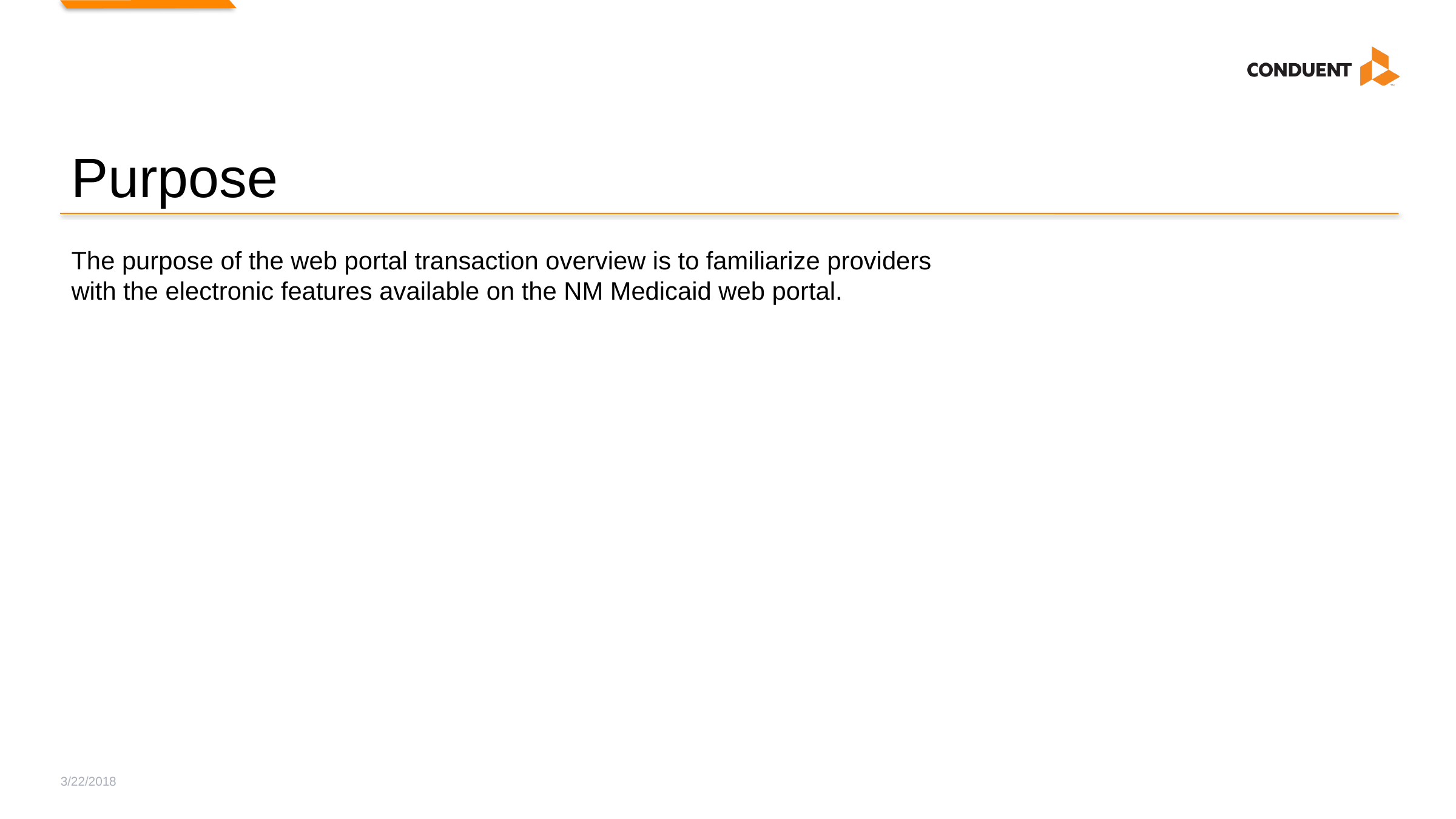

# Purpose
The purpose of the web portal transaction overview is to familiarize providers with the electronic features available on the NM Medicaid web portal.
3/22/2018